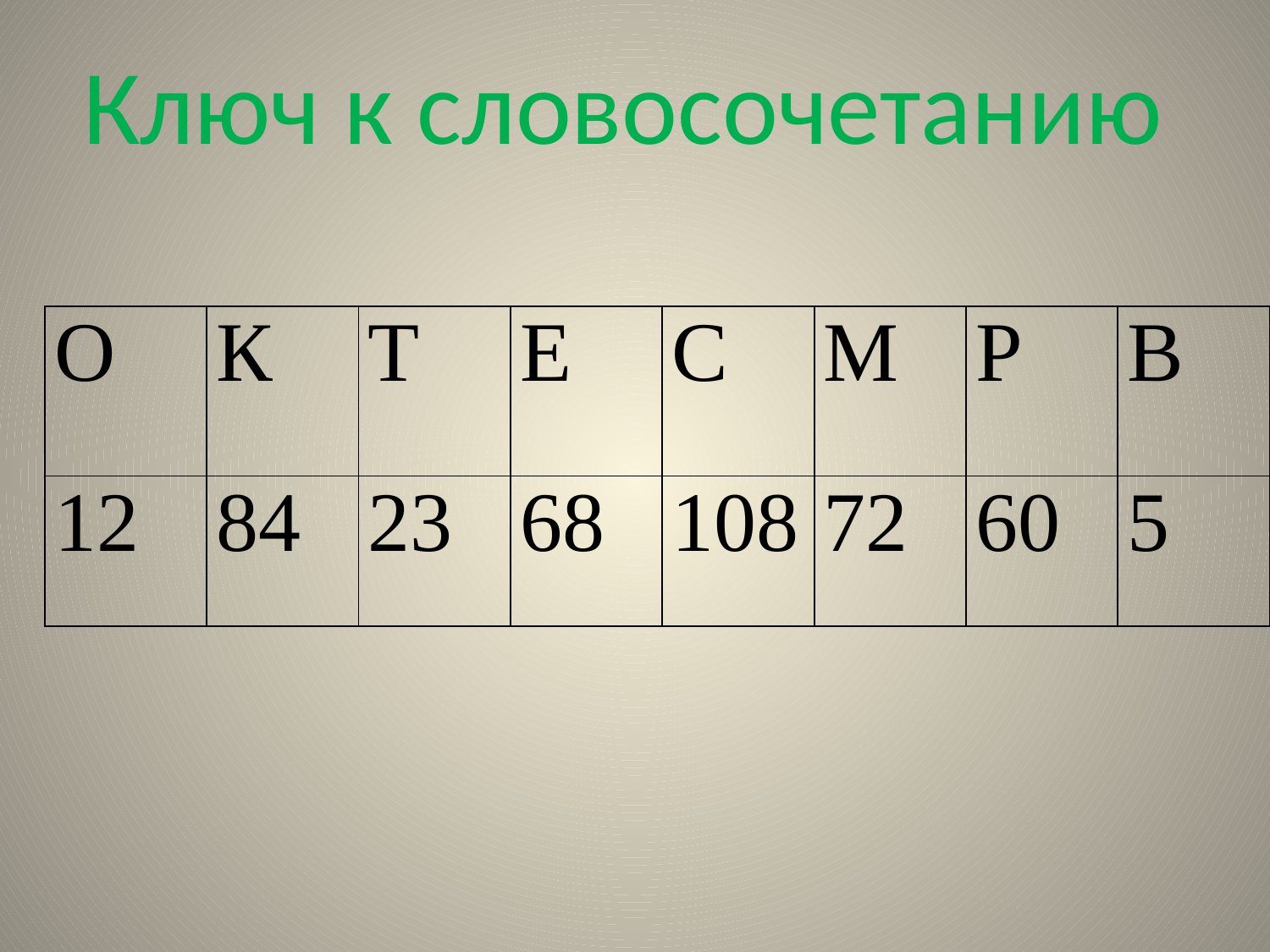

# Ключ к словосочетанию

| О | К | Т | Е | С | М | Р | В |
| --- | --- | --- | --- | --- | --- | --- | --- |
| 12 | 84 | 23 | 68 | 108 | 72 | 60 | 5 |